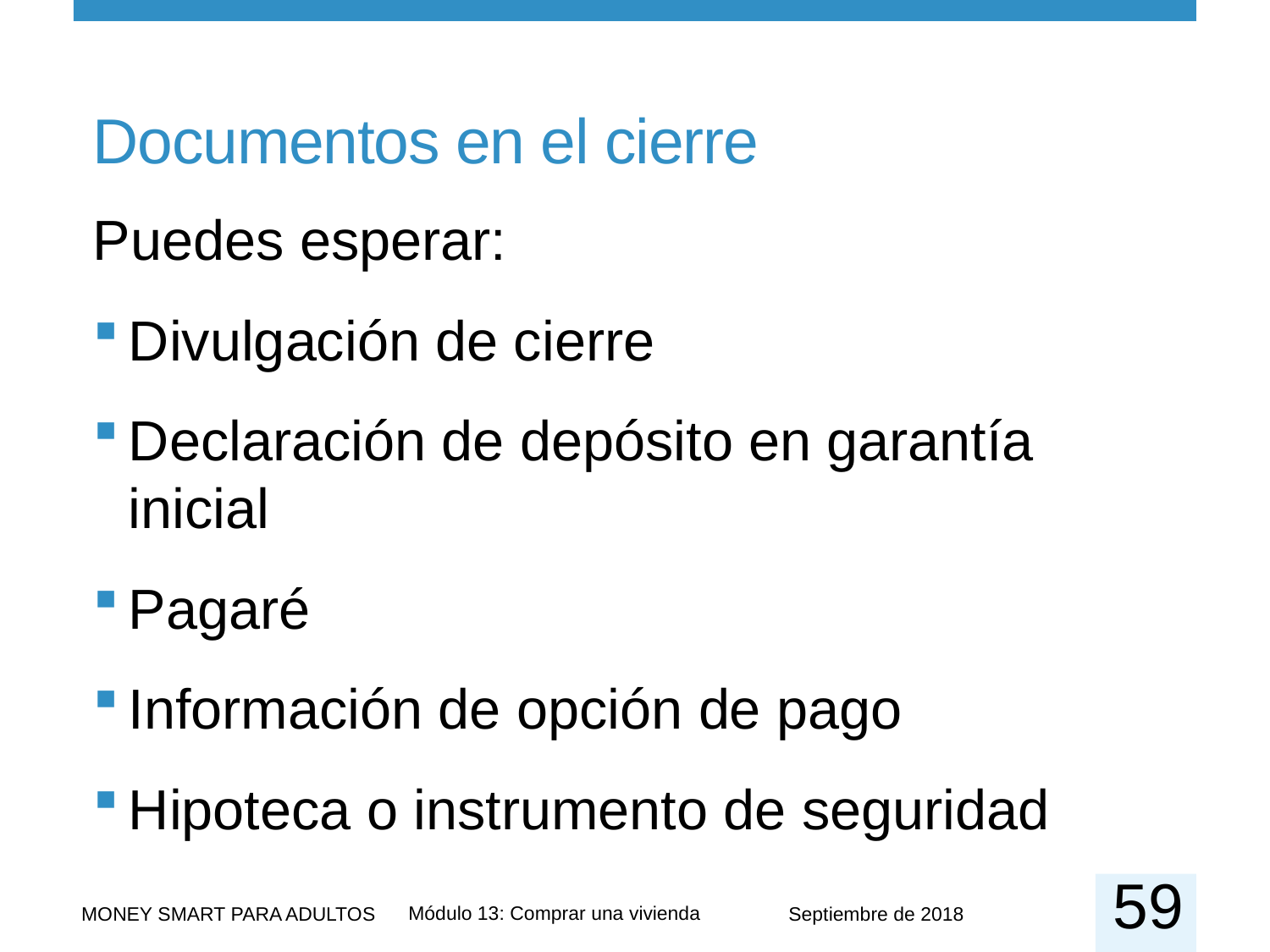

# Documentos en el cierre
Puedes esperar:
Divulgación de cierre
Declaración de depósito en garantía inicial
Pagaré
Información de opción de pago
Hipoteca o instrumento de seguridad

59